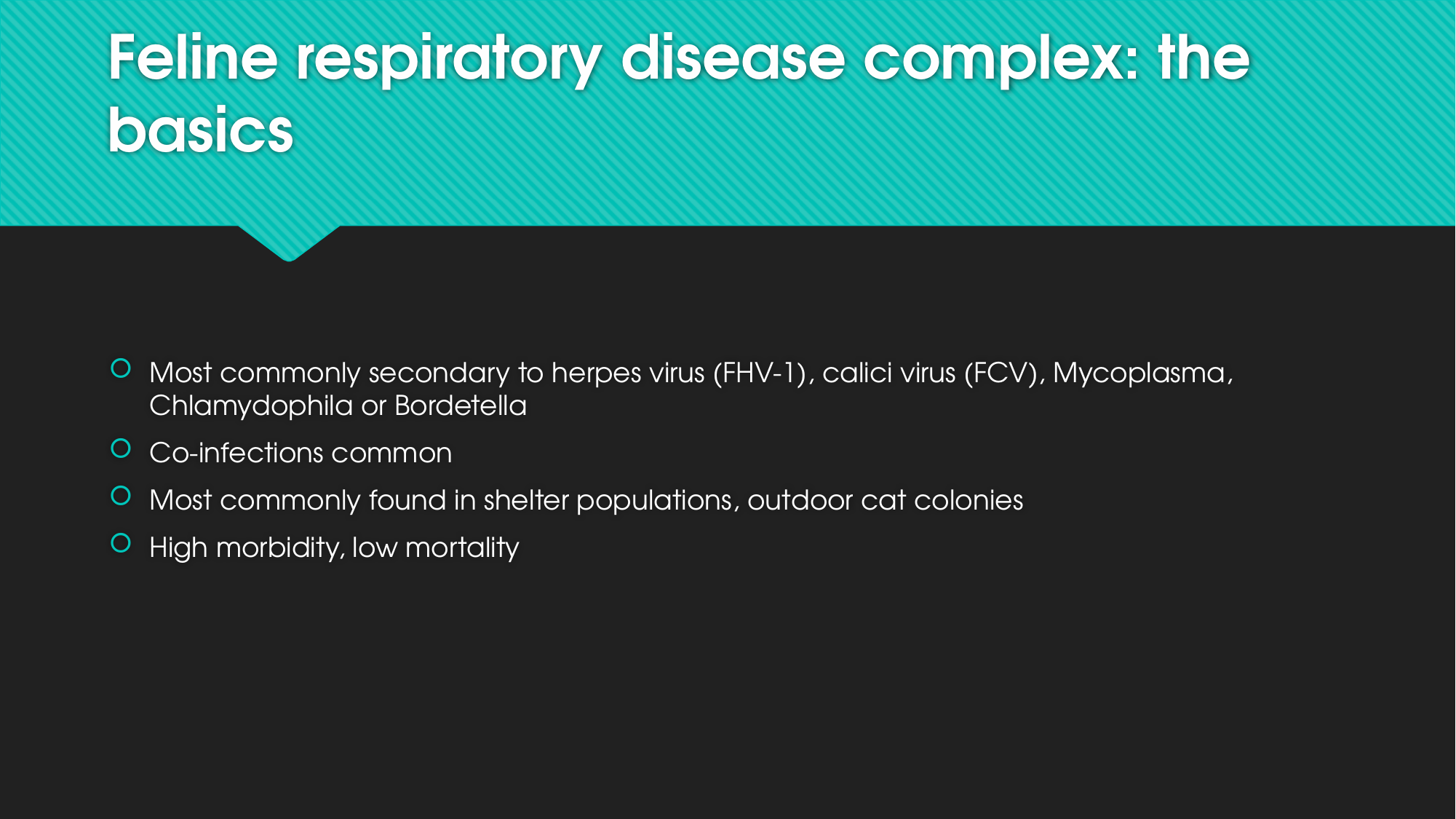

# Feline respiratory disease complex: the basics
Most commonly secondary to herpes virus (FHV-1), calici virus (FCV), Mycoplasma, Chlamydophila or Bordetella
Co-infections common
Most commonly found in shelter populations, outdoor cat colonies
High morbidity, low mortality